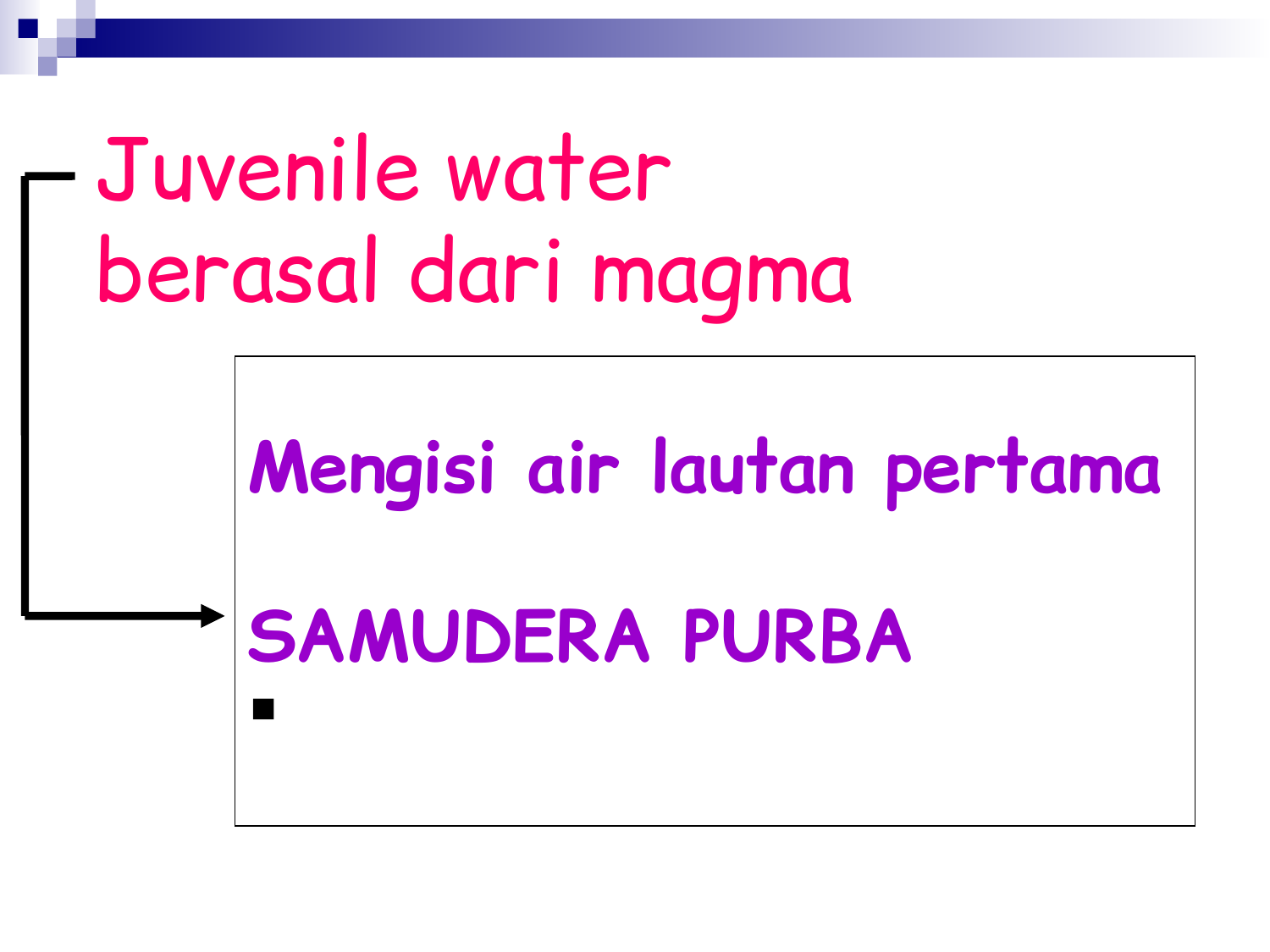

# Juvenile water berasal dari magma

Mengisi air lautan pertama

SAMUDERA PURBA